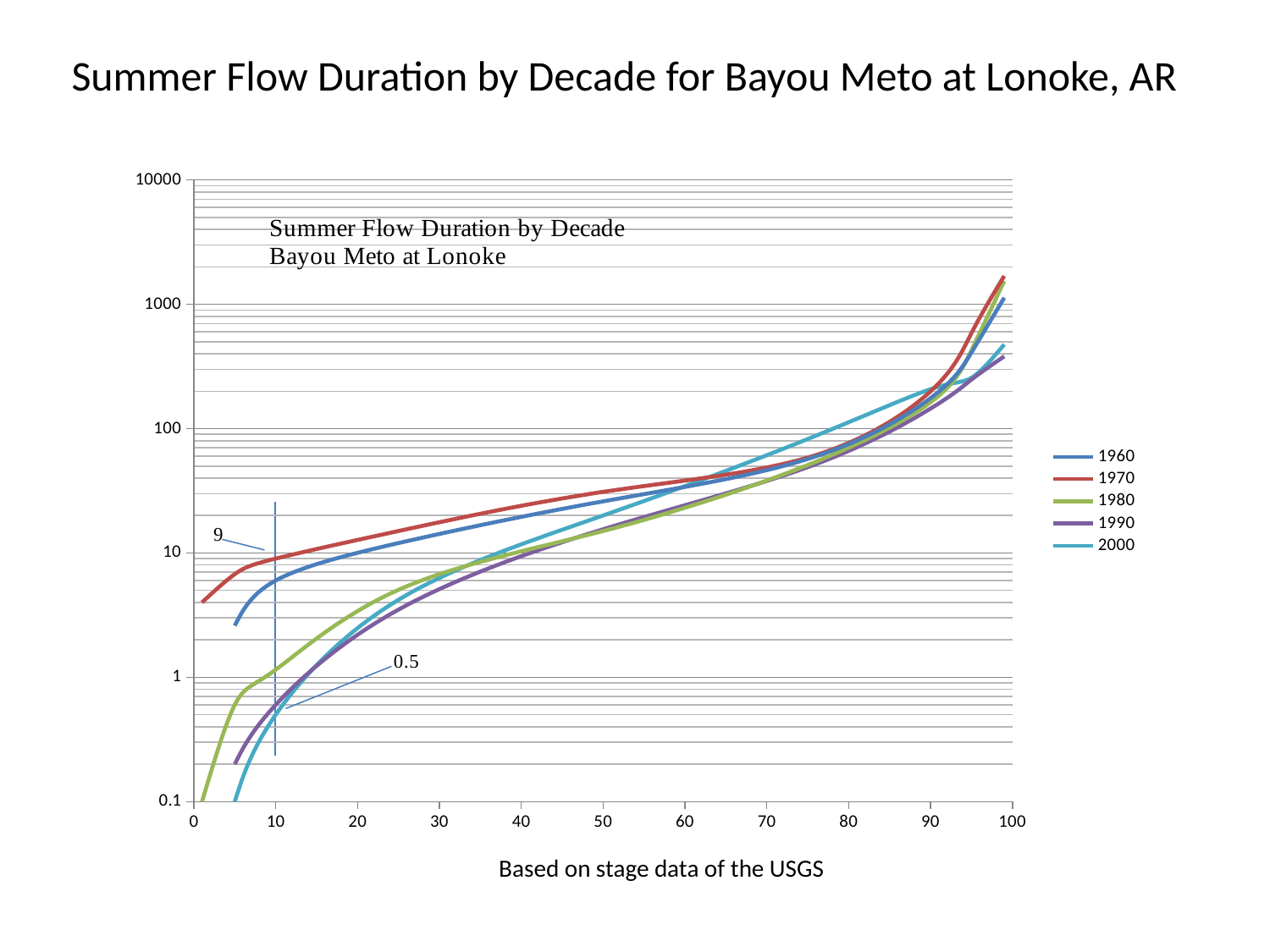

Summer Flow Duration by Decade for Bayou Meto at Lonoke, AR

### Chart

| Category | 1960 | 1970 | 1980 | 1990 | 2000 |
|---|---|---|---|---|---|
Based on stage data of the USGS